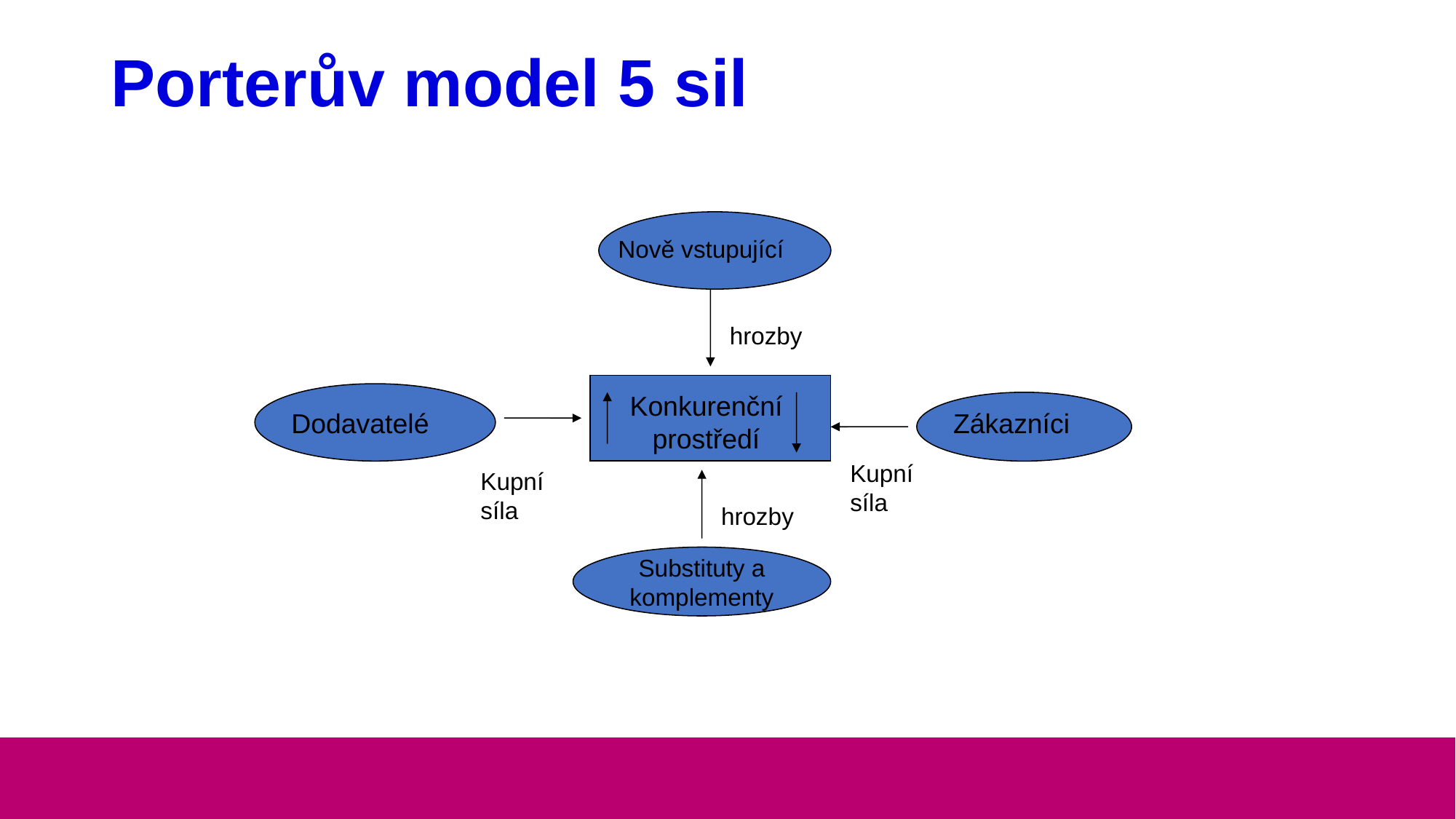

# Porterův model 5 sil

Nově vstupující

hrozby

Konkurenční prostředí

Dodavatelé
Zákazníci

Kupní síla
Kupní síla

hrozby

Substituty a komplementy